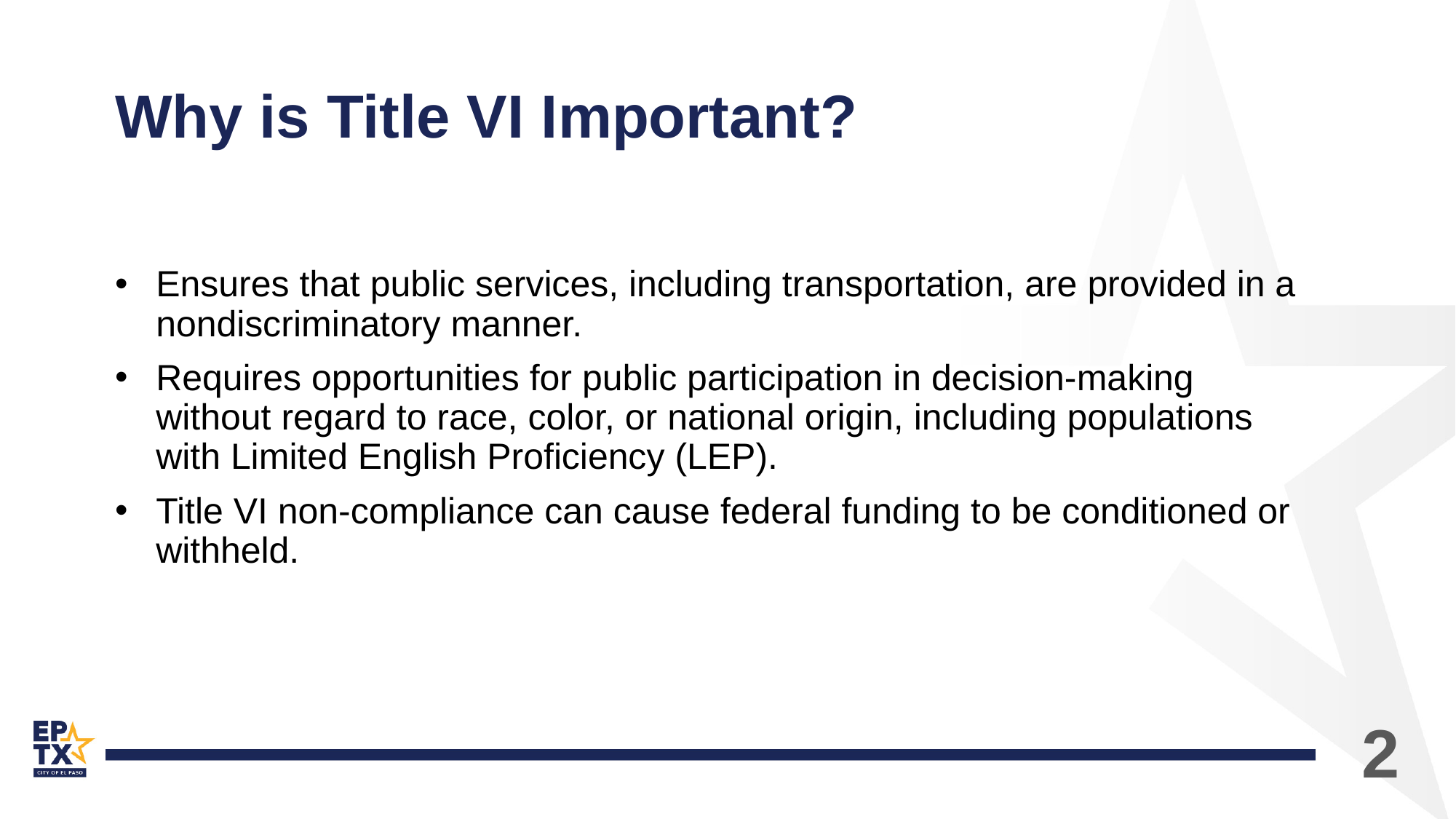

# Why is Title VI Important?
Ensures that public services, including transportation, are provided in a nondiscriminatory manner.
Requires opportunities for public participation in decision-making without regard to race, color, or national origin, including populations with Limited English Proficiency (LEP).
Title VI non-compliance can cause federal funding to be conditioned or withheld.

2